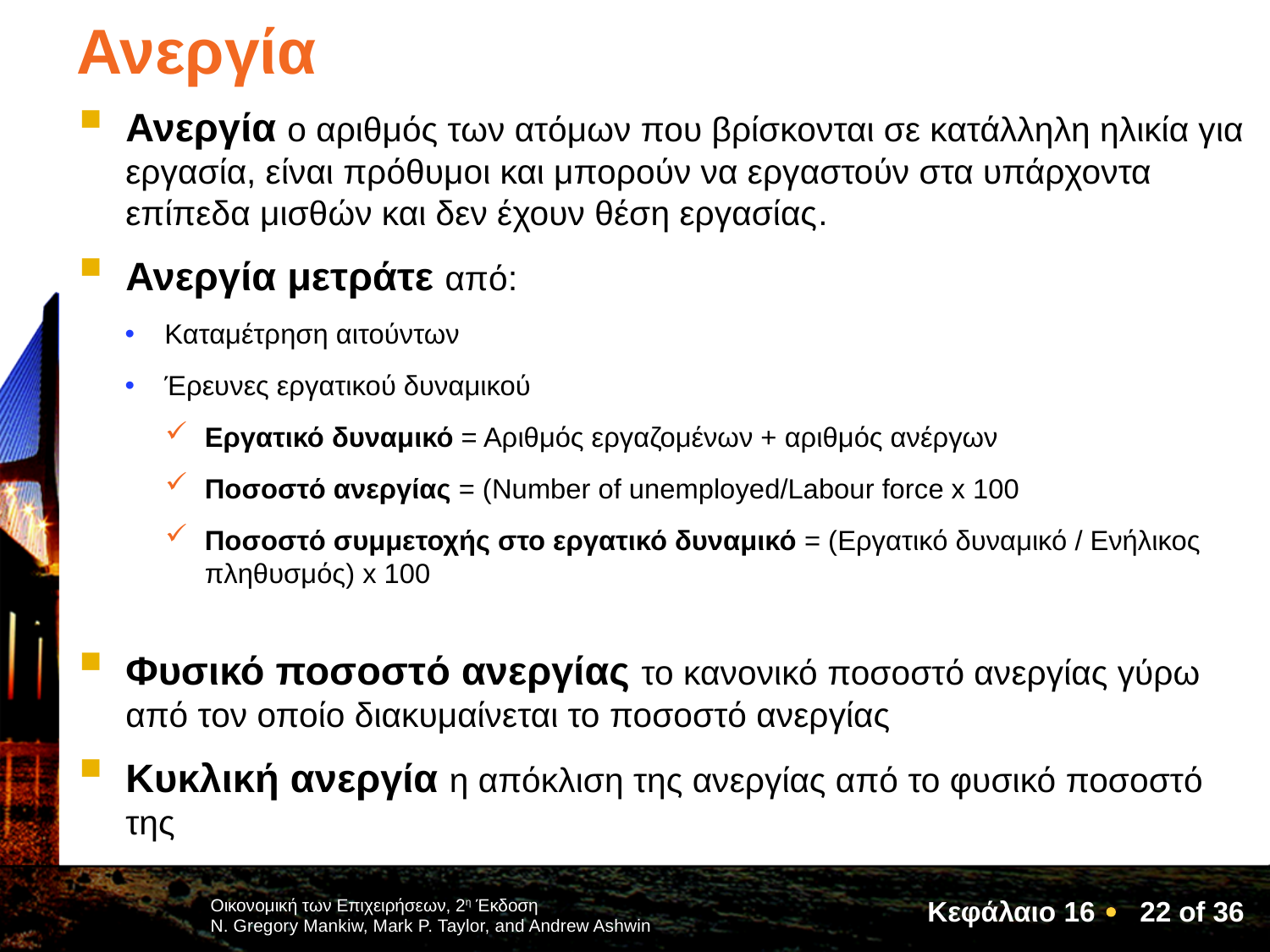

# Ανεργία
Ανεργία ο αριθμός των ατόμων που βρίσκονται σε κατάλληλη ηλικία για εργασία, είναι πρόθυμοι και μπορούν να εργαστούν στα υπάρχοντα επίπεδα μισθών και δεν έχουν θέση εργασίας.
Ανεργία μετράτε από:
Καταμέτρηση αιτούντων
Έρευνες εργατικού δυναμικού
Εργατικό δυναμικό = Αριθμός εργαζομένων + αριθμός ανέργων
Ποσοστό ανεργίας = (Number of unemployed/Labour force x 100
Ποσοστό συμμετοχής στο εργατικό δυναμικό = (Εργατικό δυναμικό / Ενήλικος πληθυσμός) x 100
Φυσικό ποσοστό ανεργίας το κανονικό ποσοστό ανεργίας γύρω από τον οποίο διακυμαίνεται το ποσοστό ανεργίας
Κυκλική ανεργία η απόκλιση της ανεργίας από το φυσικό ποσοστό της